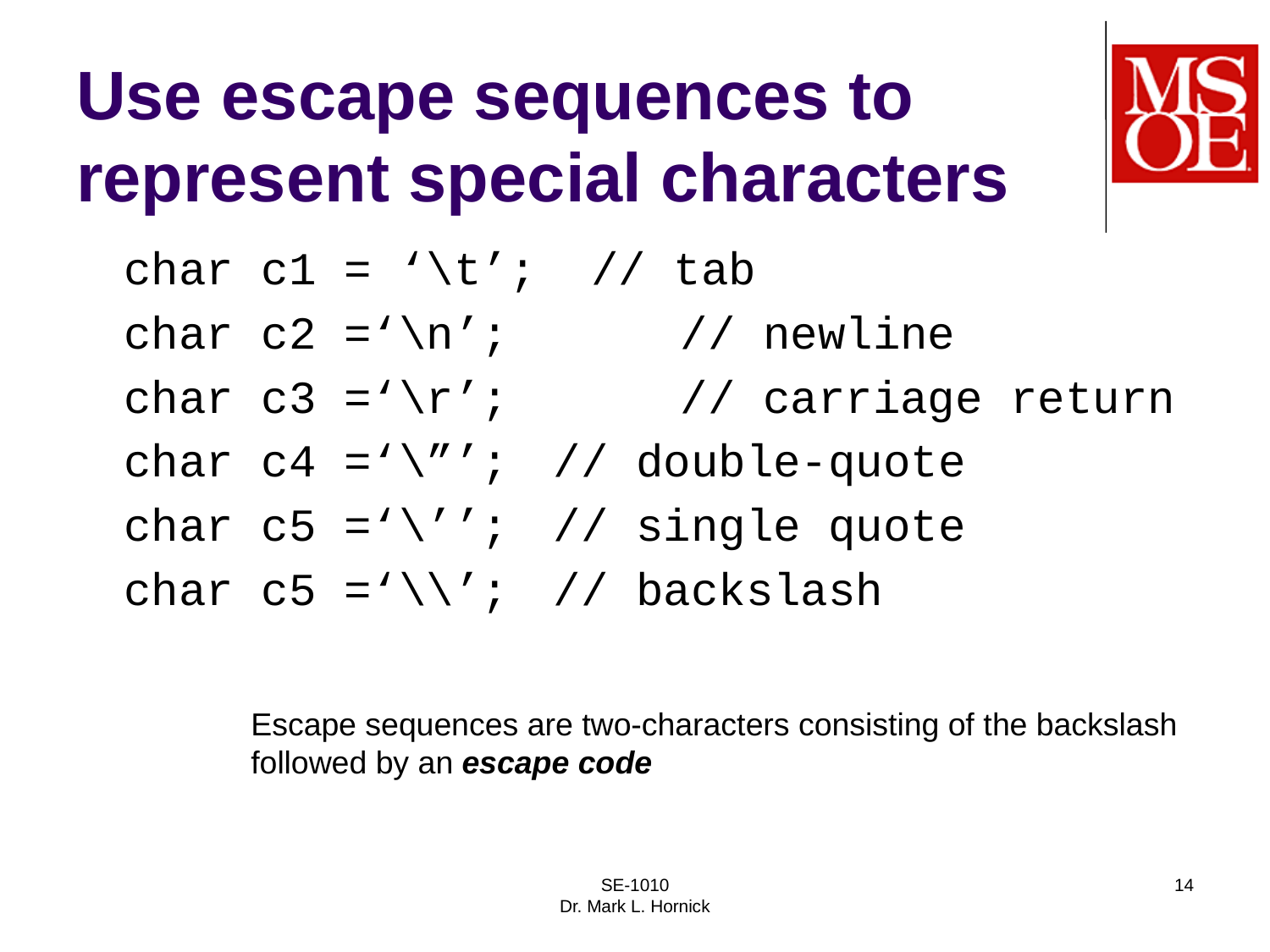

Use escape sequences to represent special characters
char c1 = ‘\t’;  // tab
char c2 =‘\n’;  	// newline
char c3 =‘\r’;  	// carriage return
char c4 =‘\”’; 	// double-quote
char c5 =‘\’’; 	// single quote
char c5 =‘\\’; 	// backslash

Escape sequences are two-characters consisting of the backslash
followed by an escape code
SE-1010
Dr. Mark L. Hornick
14